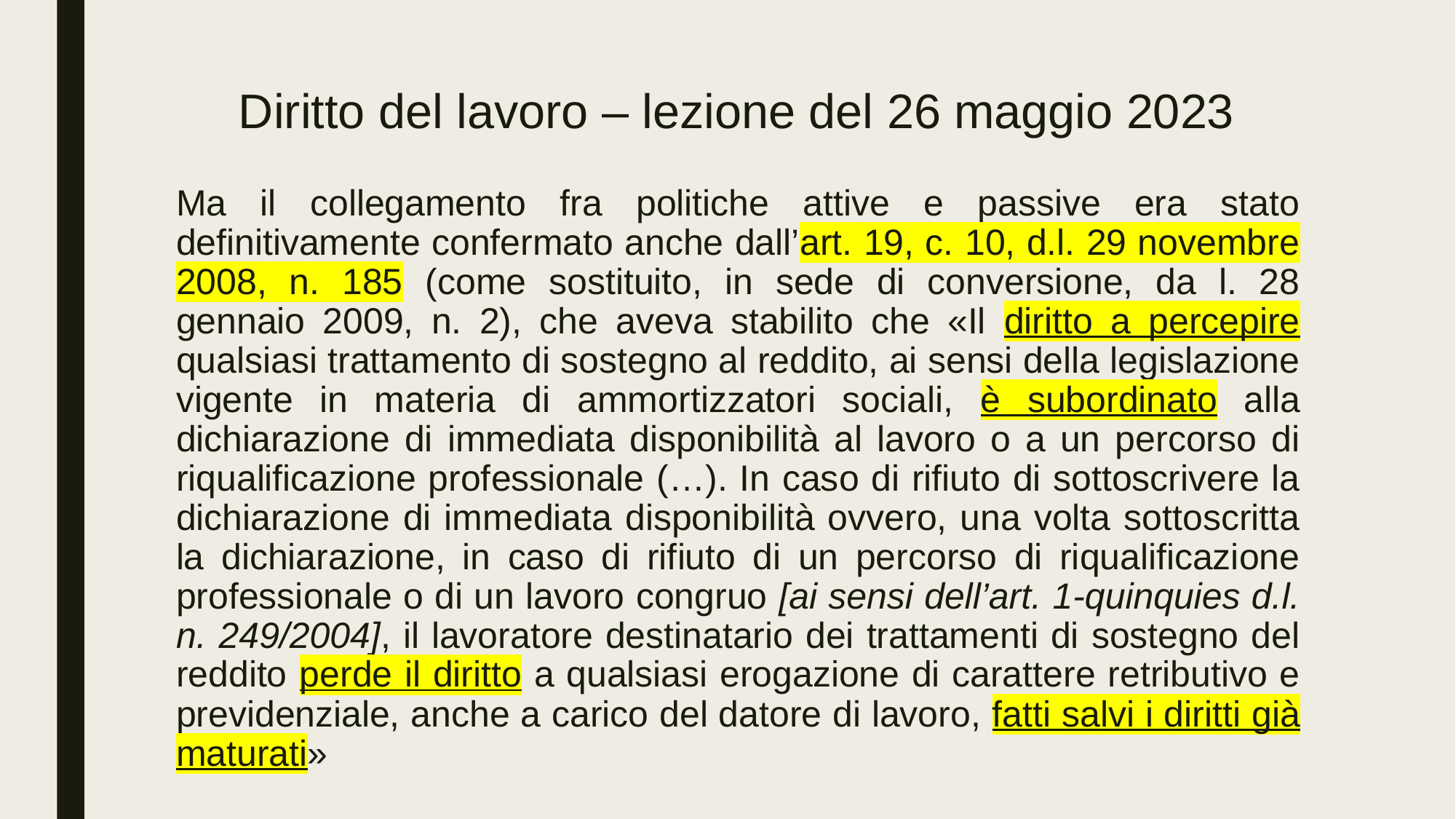

# Diritto del lavoro – lezione del 26 maggio 2023
Ma il collegamento fra politiche attive e passive era stato definitivamente confermato anche dall’art. 19, c. 10, d.l. 29 novembre 2008, n. 185 (come sostituito, in sede di conversione, da l. 28 gennaio 2009, n. 2), che aveva stabilito che «Il diritto a percepire qualsiasi trattamento di sostegno al reddito, ai sensi della legislazione vigente in materia di ammortizzatori sociali, è subordinato alla dichiarazione di immediata disponibilità al lavoro o a un percorso di riqualificazione professionale (…). In caso di rifiuto di sottoscrivere la dichiarazione di immediata disponibilità ovvero, una volta sottoscritta la dichiarazione, in caso di rifiuto di un percorso di riqualificazione professionale o di un lavoro congruo [ai sensi dell’art. 1-quinquies d.l. n. 249/2004], il lavoratore destinatario dei trattamenti di sostegno del reddito perde il diritto a qualsiasi erogazione di carattere retributivo e previdenziale, anche a carico del datore di lavoro, fatti salvi i diritti già maturati»